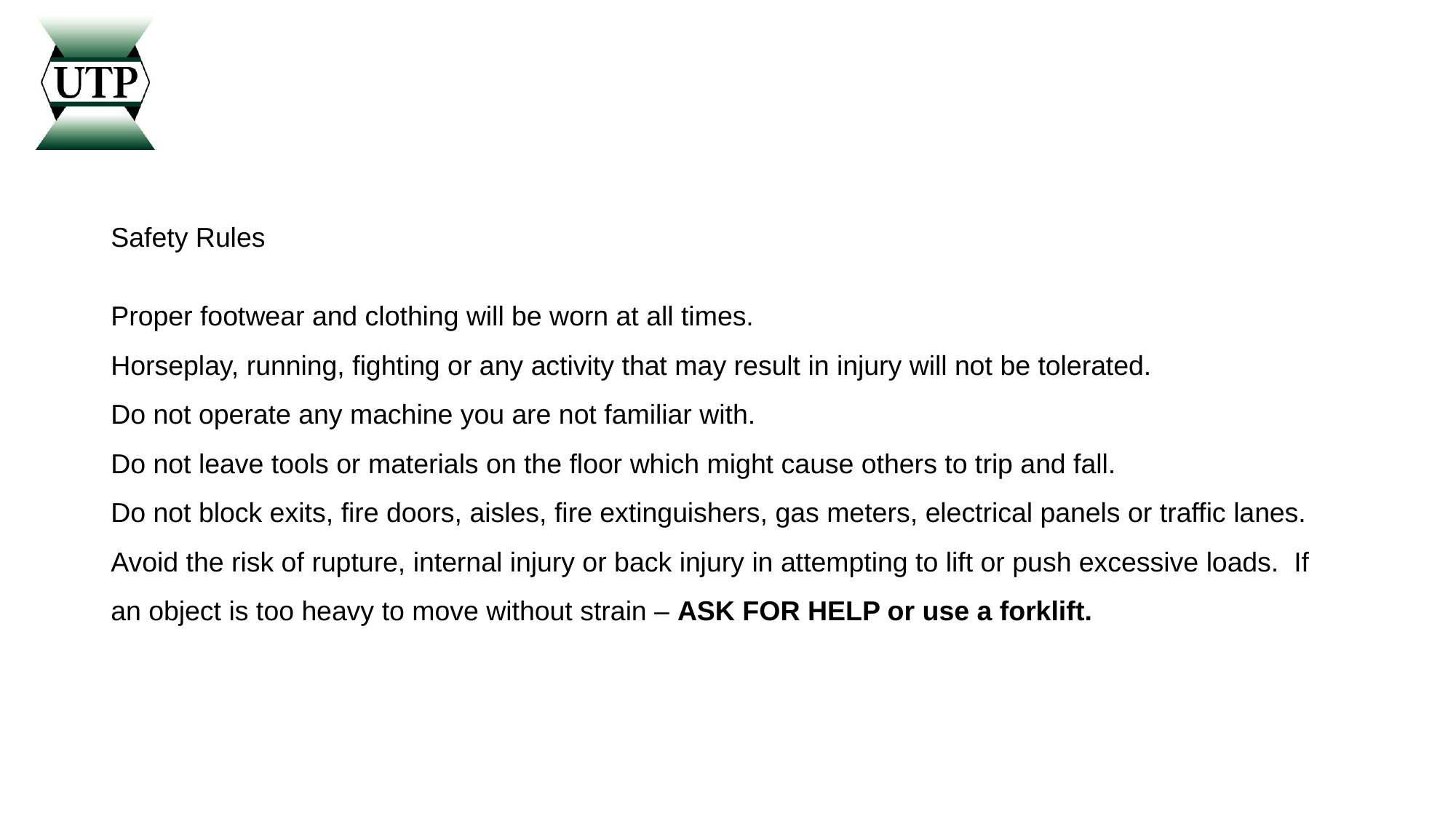

Safety Rules

Proper footwear and clothing will be worn at all times.
Horseplay, running, fighting or any activity that may result in injury will not be tolerated.
Do not operate any machine you are not familiar with.
Do not leave tools or materials on the floor which might cause others to trip and fall.
Do not block exits, fire doors, aisles, fire extinguishers, gas meters, electrical panels or traffic lanes.
Avoid the risk of rupture, internal injury or back injury in attempting to lift or push excessive loads.  If an object is too heavy to move without strain – ASK FOR HELP or use a forklift.